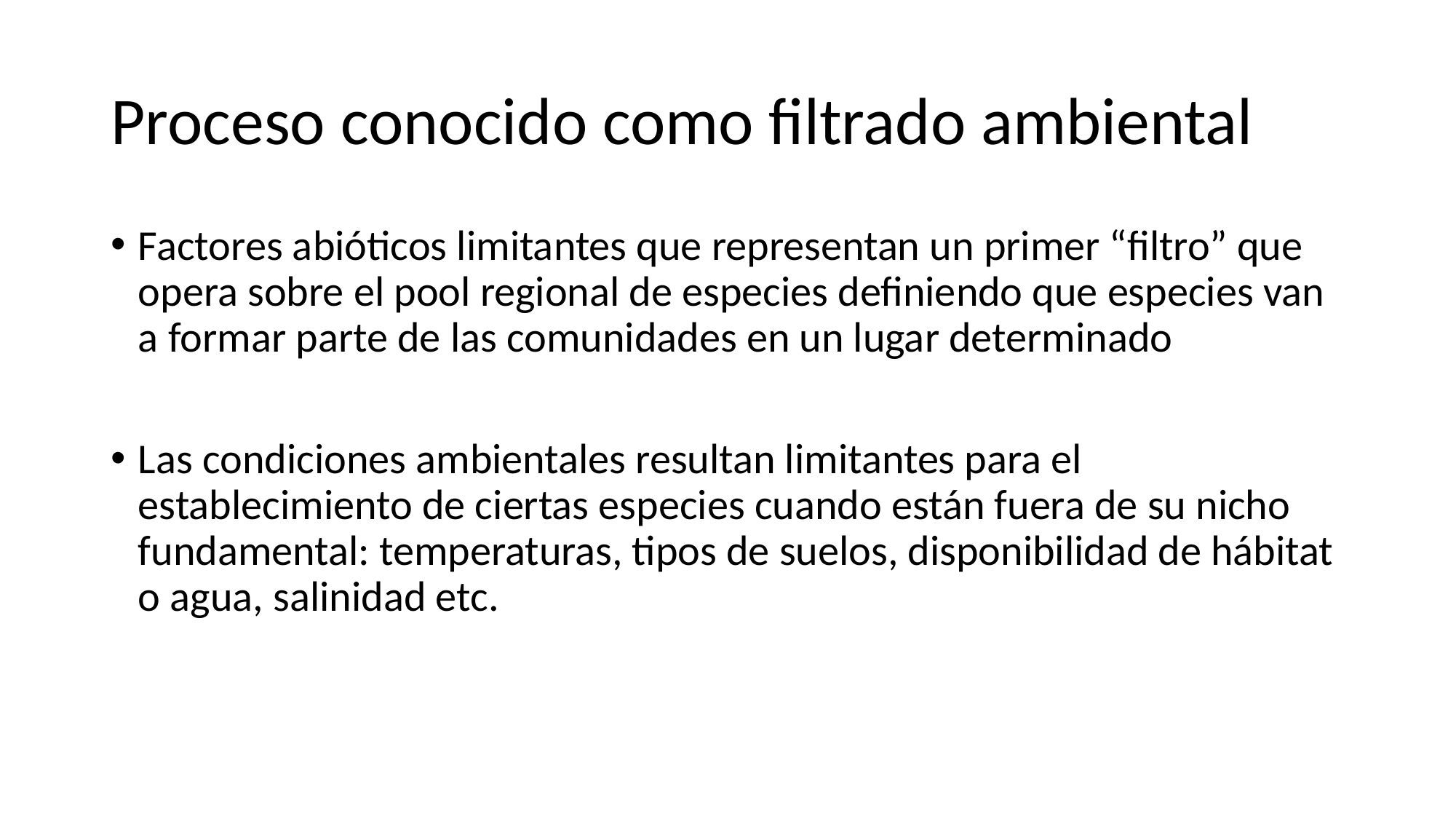

# Proceso conocido como filtrado ambiental
Factores abióticos limitantes que representan un primer “filtro” que opera sobre el pool regional de especies definiendo que especies van a formar parte de las comunidades en un lugar determinado

Las condiciones ambientales resultan limitantes para el establecimiento de ciertas especies cuando están fuera de su nicho fundamental: temperaturas, tipos de suelos, disponibilidad de hábitat o agua, salinidad etc.